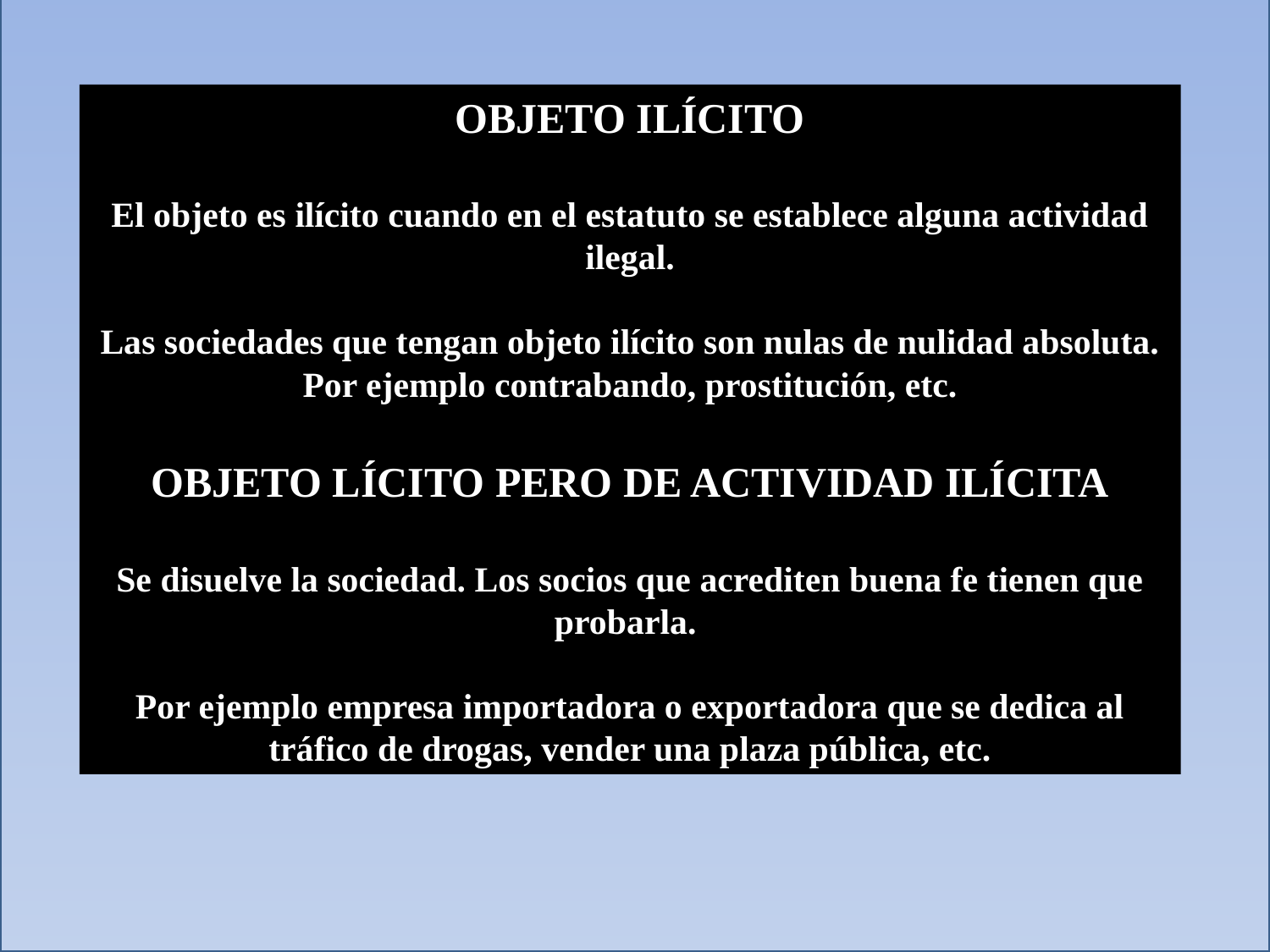

OBJETO ILÍCITO

El objeto es ilícito cuando en el estatuto se establece alguna actividad ilegal.

Las sociedades que tengan objeto ilícito son nulas de nulidad absoluta. Por ejemplo contrabando, prostitución, etc.

OBJETO LÍCITO PERO DE ACTIVIDAD ILÍCITA

Se disuelve la sociedad. Los socios que acrediten buena fe tienen que probarla.

Por ejemplo empresa importadora o exportadora que se dedica al tráfico de drogas, vender una plaza pública, etc.